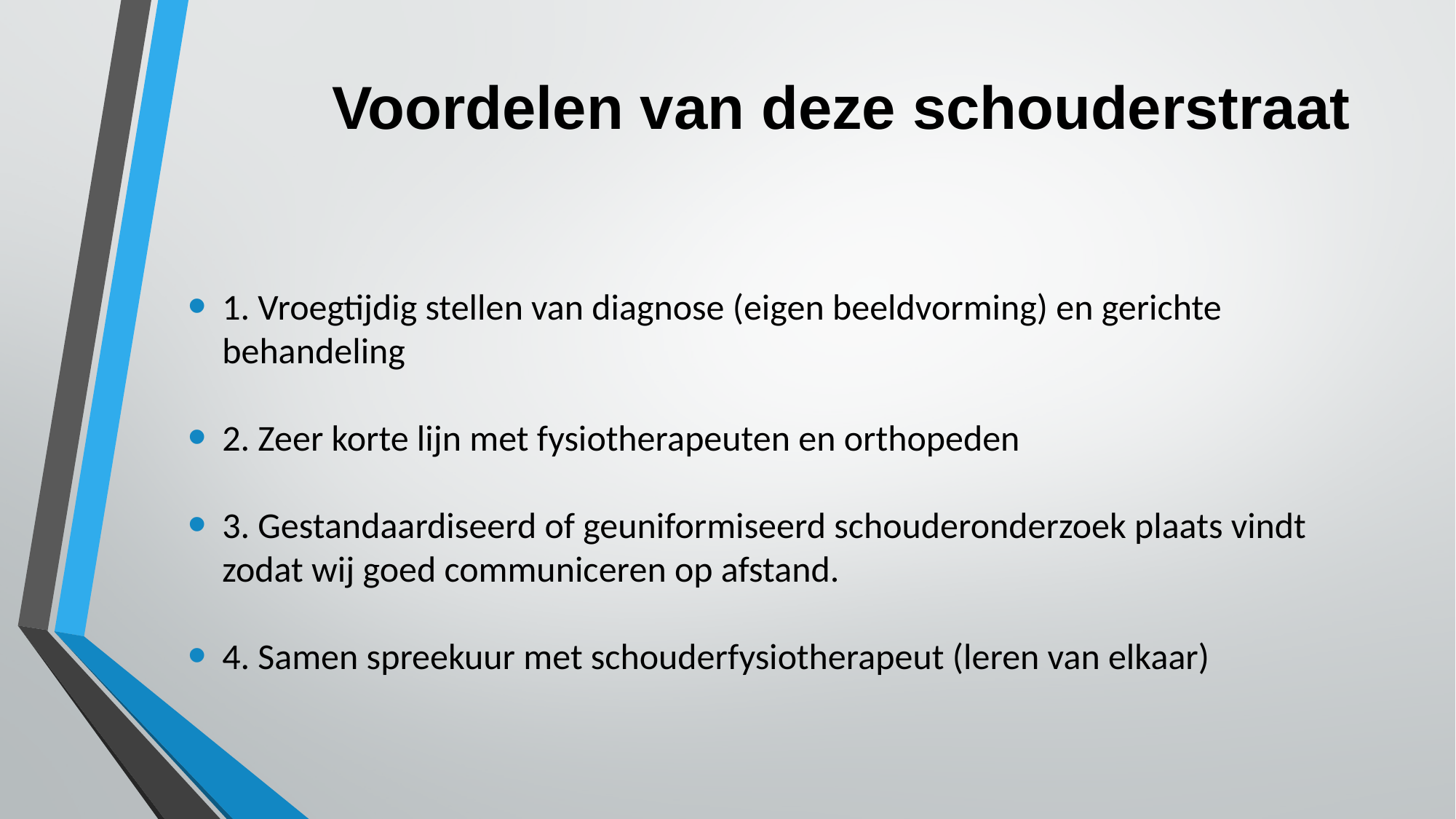

# Voordelen van deze schouderstraat
1. Vroegtijdig stellen van diagnose (eigen beeldvorming) en gerichte behandeling

2. Zeer korte lijn met fysiotherapeuten en orthopeden

3. Gestandaardiseerd of geuniformiseerd schouderonderzoek plaats vindt zodat wij goed communiceren op afstand.

4. Samen spreekuur met schouderfysiotherapeut (leren van elkaar)